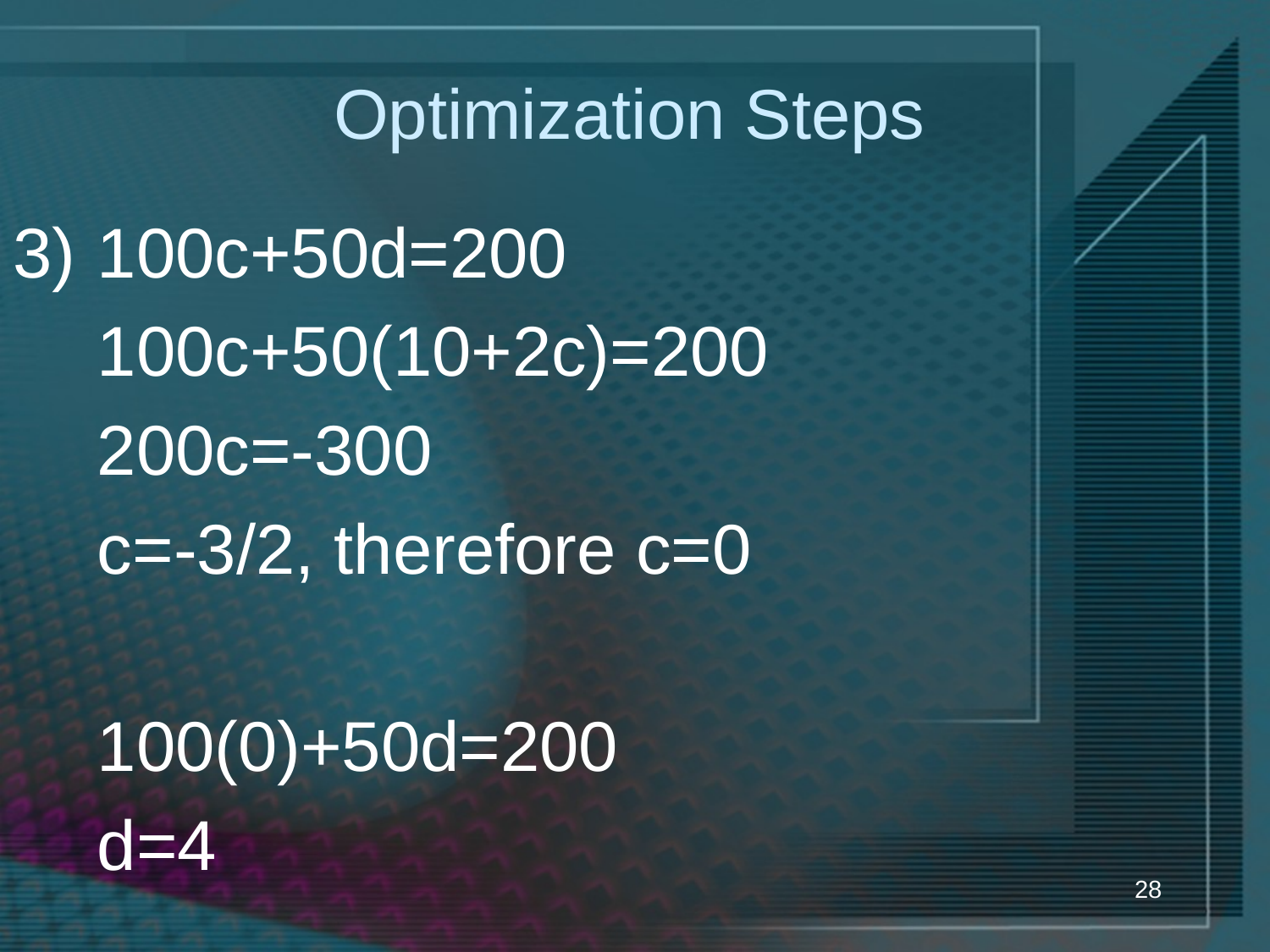

# Optimization Steps
100c+50d=200
	100c+50(10+2c)=200
	200c=-300
	c=-3/2, therefore c=0

	100(0)+50d=200
	d=4
28